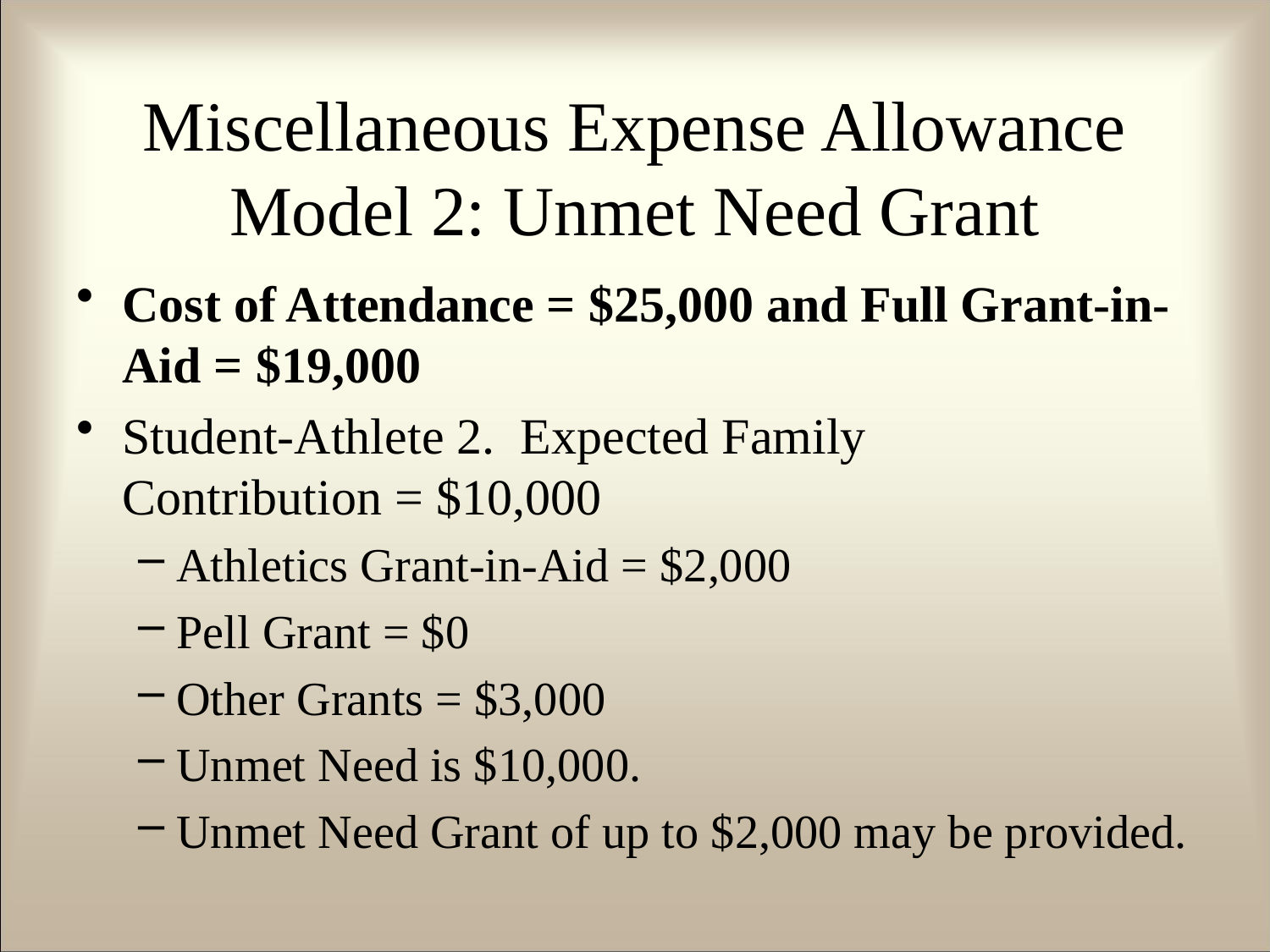

# Miscellaneous Expense Allowance Model 2: Unmet Need Grant
Cost of Attendance = $25,000 and Full Grant-in-Aid = $19,000
Student-Athlete 2.  Expected Family
Contribution = $10,000
Athletics Grant-in-Aid = $2,000
Pell Grant = $0
Other Grants = $3,000
Unmet Need is $10,000.
Unmet Need Grant of up to $2,000 may be provided.